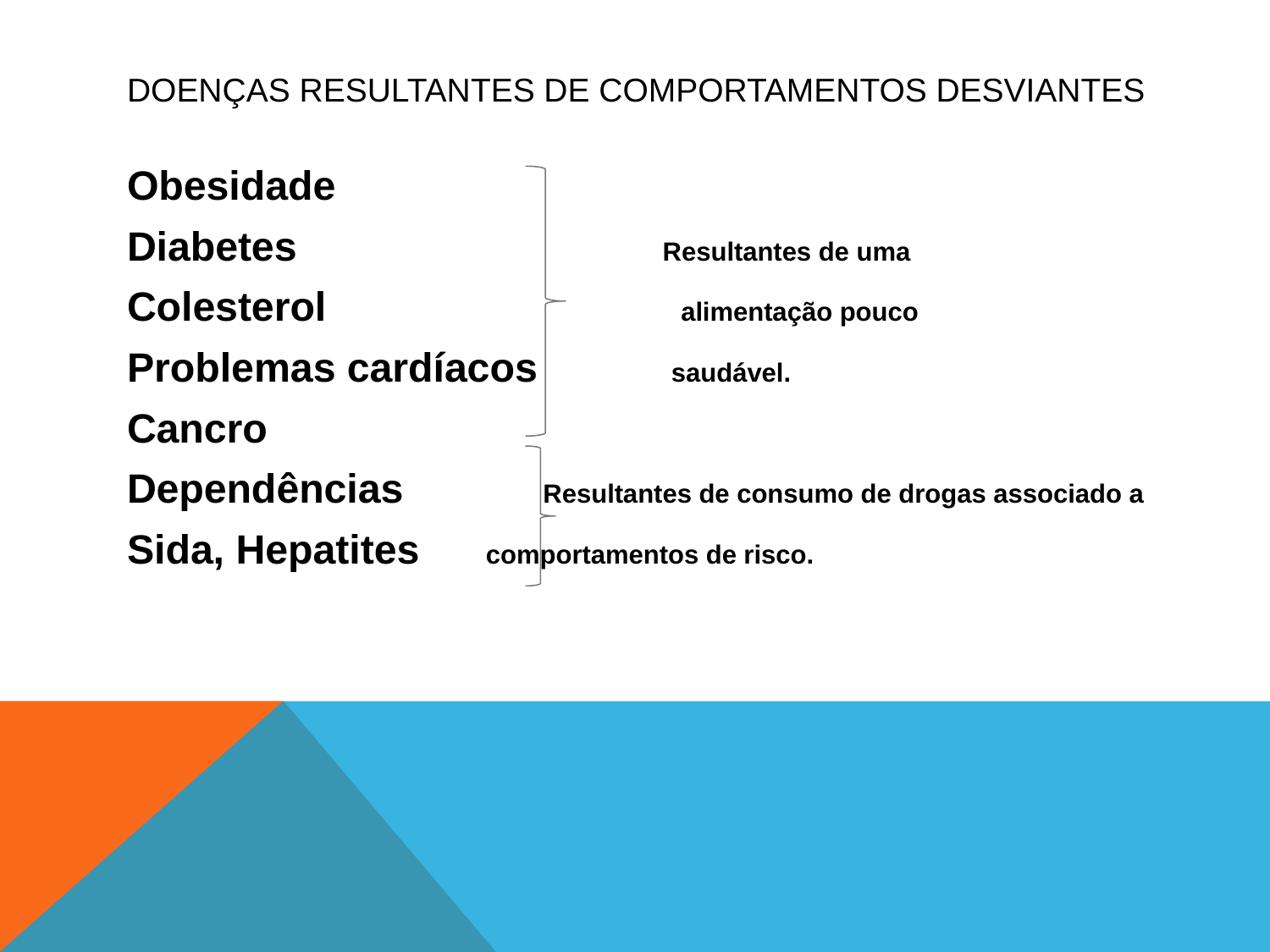

# Doenças resultantes de comportamentos desviantes
Obesidade
Diabetes                                Resultantes de uma
Colesterol                               alimentação pouco
Problemas cardíacos	       saudável.
Cancro
Dependências    	     Resultantes de consumo de drogas associado a
Sida, Hepatites   		comportamentos de risco.